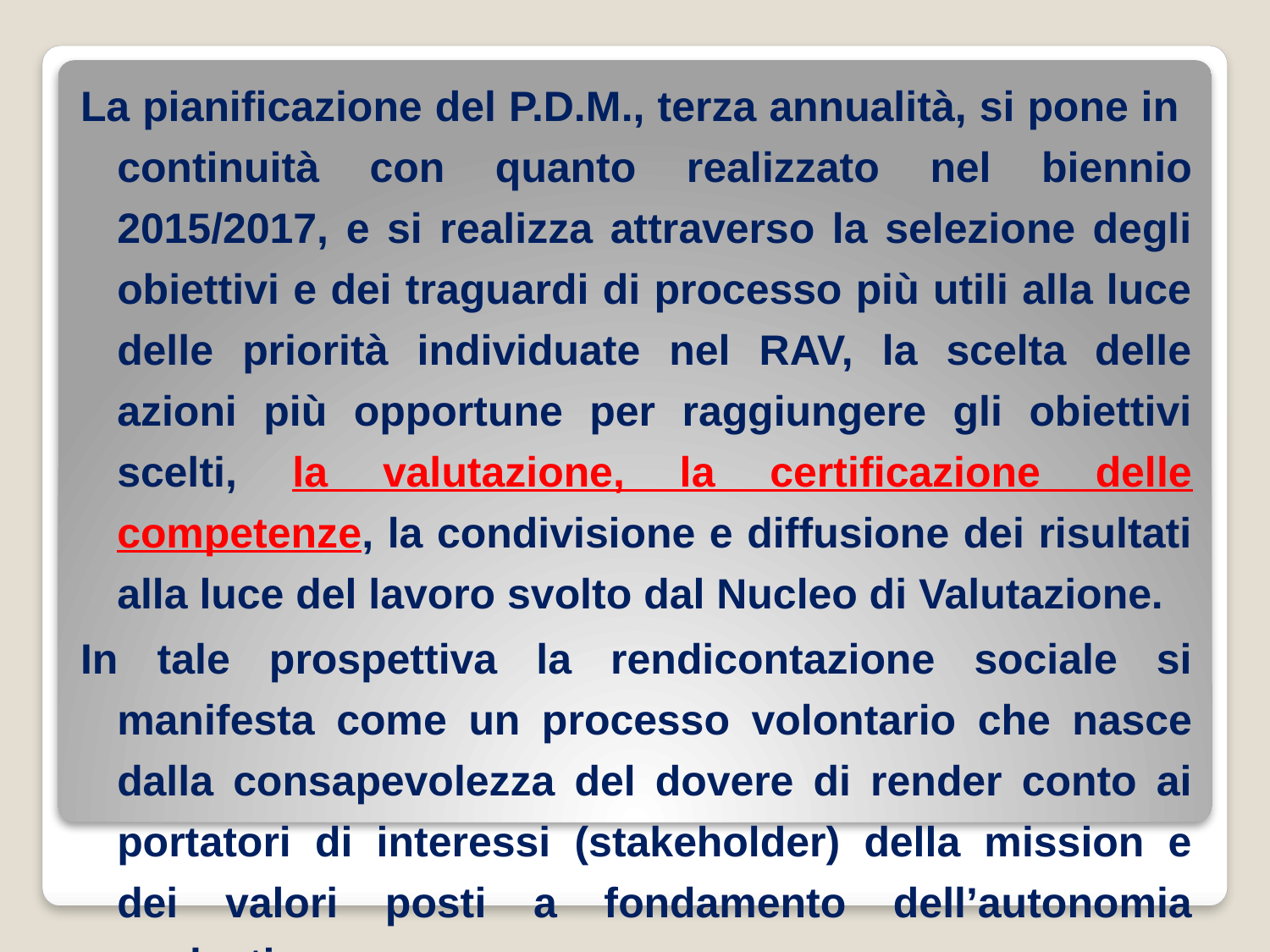

La pianificazione del P.D.M., terza annualità, si pone in  continuità con quanto realizzato nel biennio 2015/2017, e si realizza attraverso la selezione degli obiettivi e dei traguardi di processo più utili alla luce delle priorità individuate nel RAV, la scelta delle azioni più opportune per raggiungere gli obiettivi scelti, la valutazione, la certificazione delle competenze, la condivisione e diffusione dei risultati alla luce del lavoro svolto dal Nucleo di Valutazione.
In tale prospettiva la rendicontazione sociale si manifesta come un processo volontario che nasce dalla consapevolezza del dovere di render conto ai portatori di interessi (stakeholder) della mission e dei valori posti a fondamento dell’autonomia scolastica.